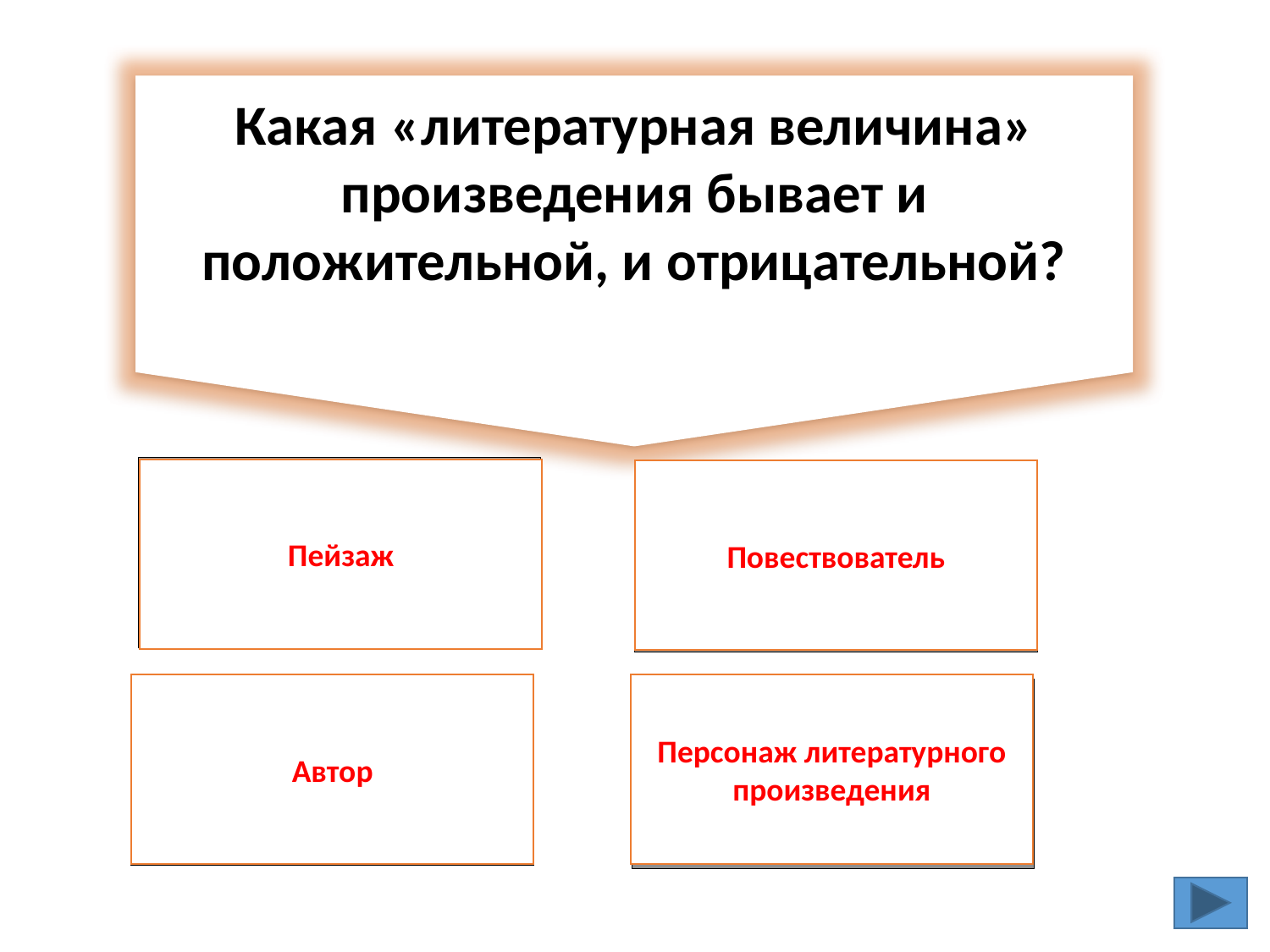

Какая «литературная величина» произведения бывает и положительной, и отрицательной?
Разве?
Пейзаж
Повествователь

Увы…

Автор
Персонаж литературного произведения
Неверно

Верно